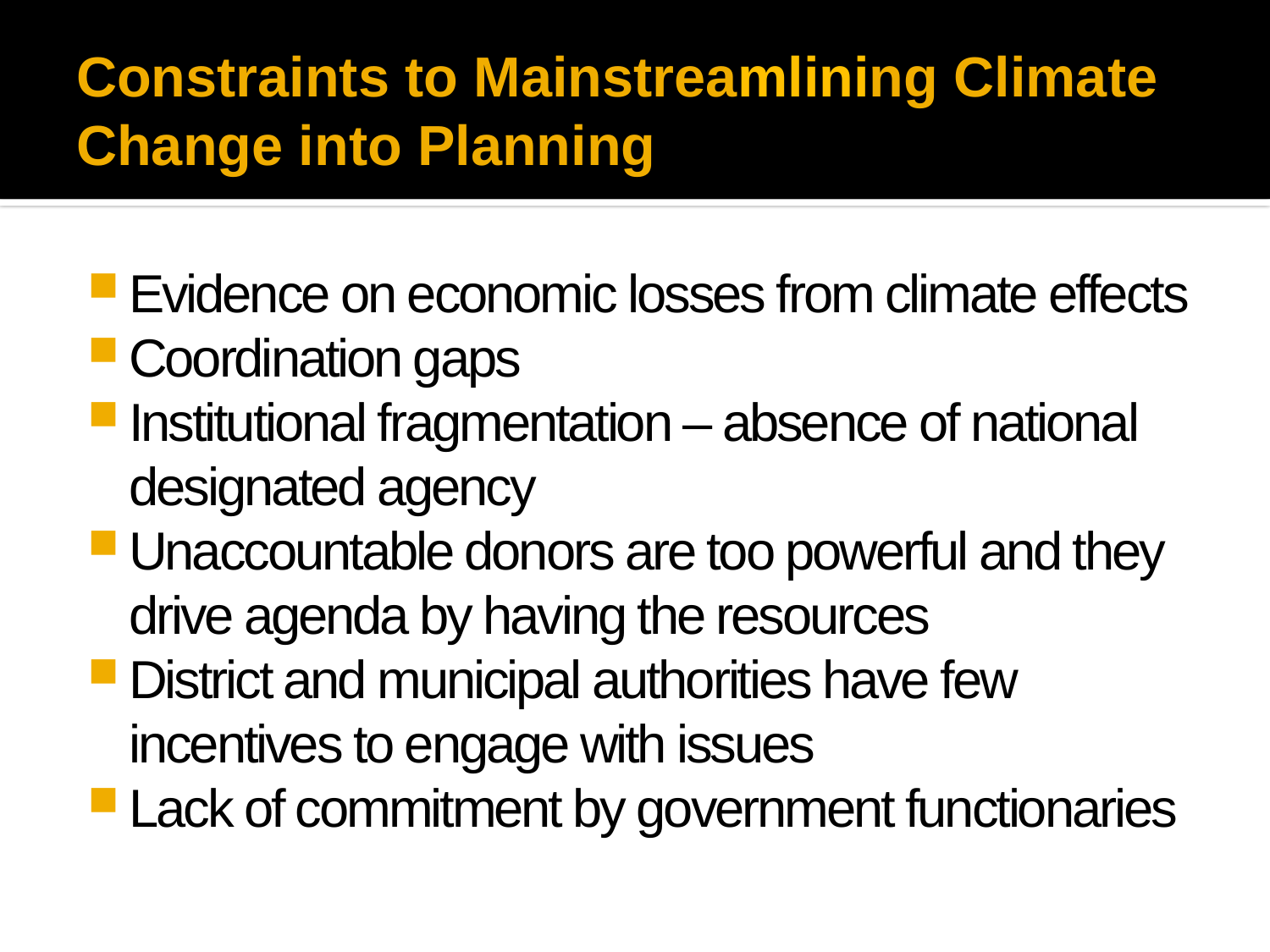

# Constraints to Mainstreamlining Climate Change into Planning
Evidence on economic losses from climate effects
Coordination gaps
Institutional fragmentation – absence of national designated agency
Unaccountable donors are too powerful and they drive agenda by having the resources
District and municipal authorities have few incentives to engage with issues
Lack of commitment by government functionaries